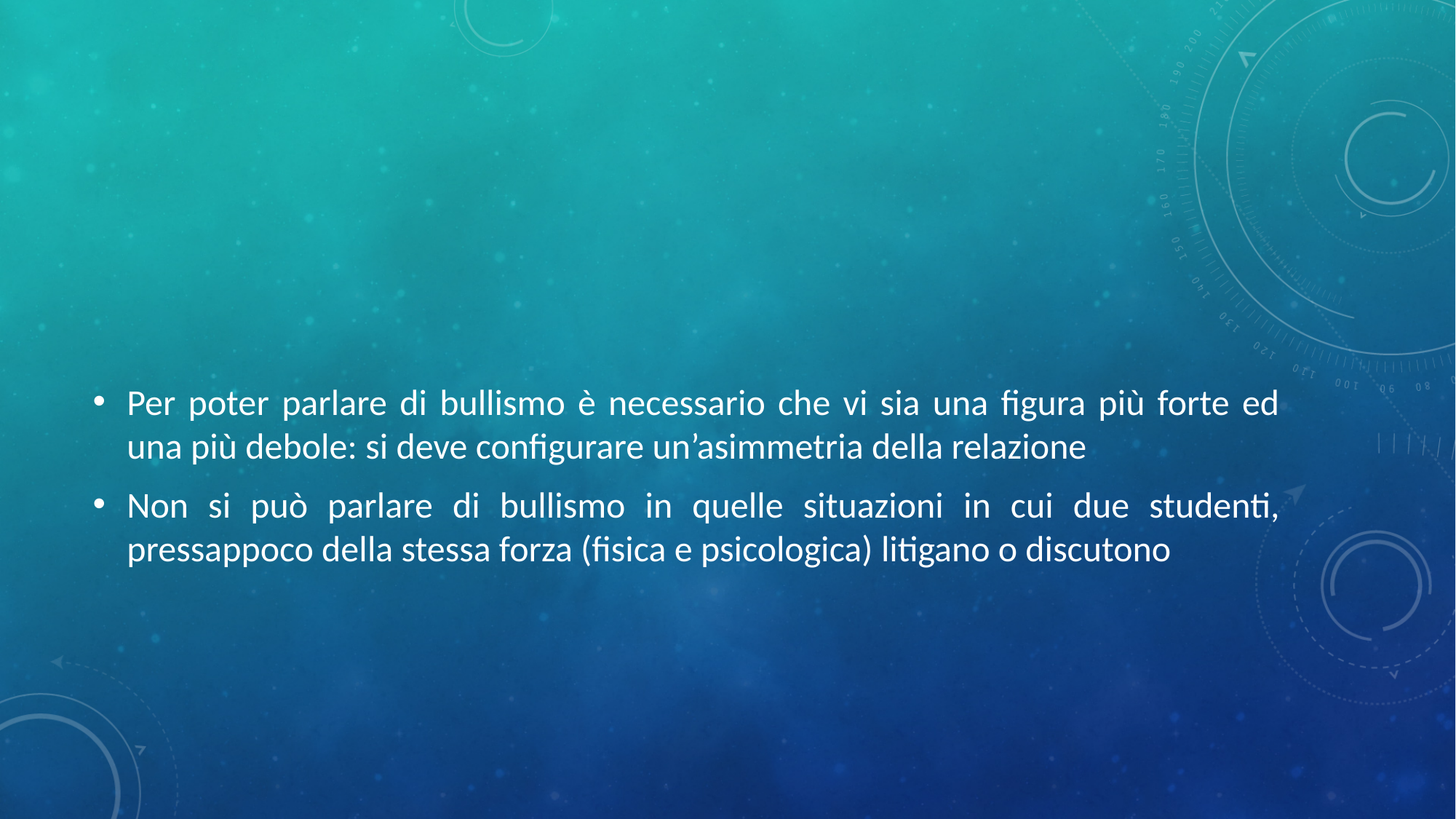

#
Per poter parlare di bullismo è necessario che vi sia una figura più forte ed una più debole: si deve configurare un’asimmetria della relazione
Non si può parlare di bullismo in quelle situazioni in cui due studenti, pressappoco della stessa forza (fisica e psicologica) litigano o discutono